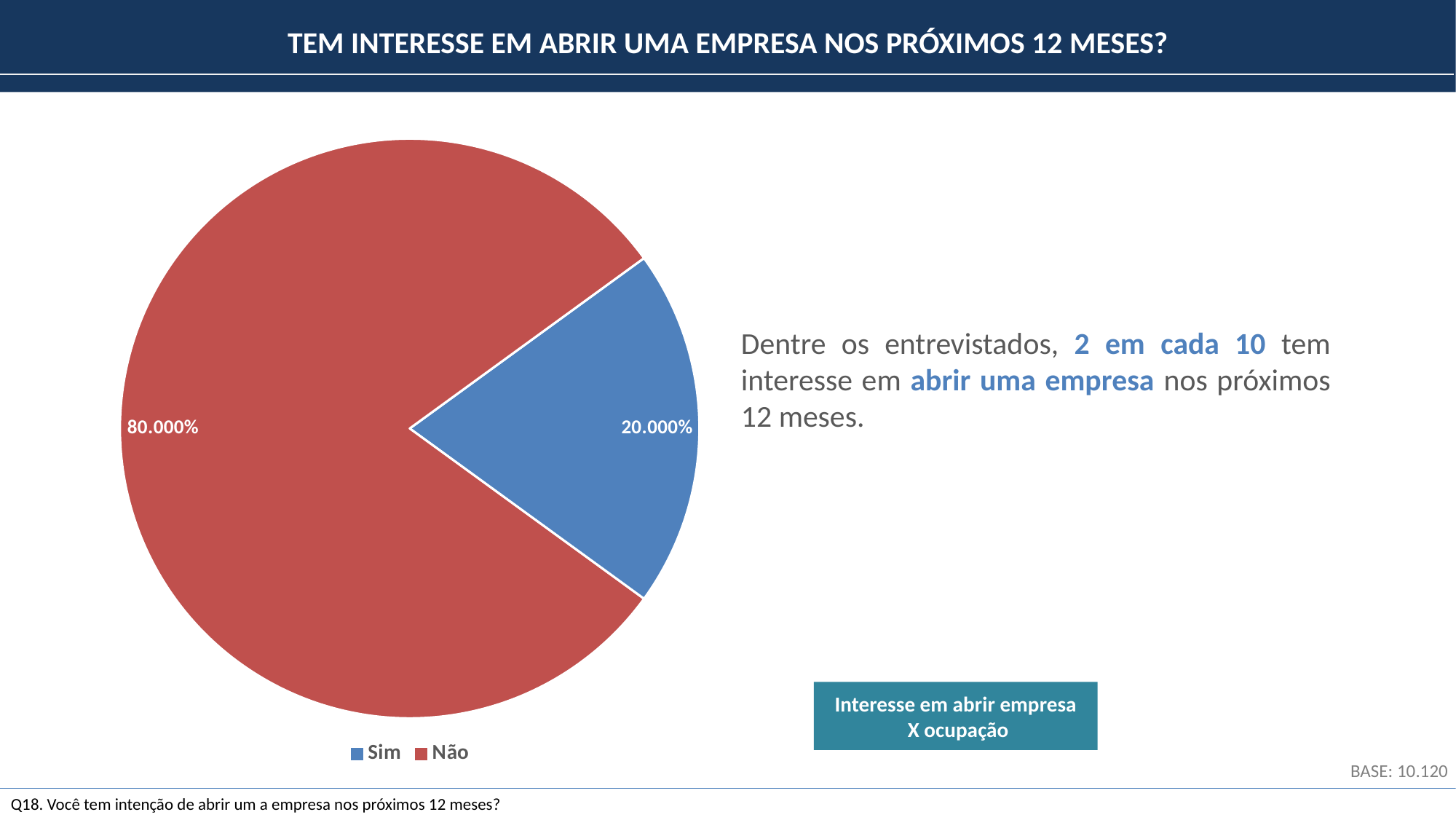

TEM INTERESSE EM ABRIR UMA EMPRESA NOS PRÓXIMOS 12 MESES?

### Chart

| Category | Coluna1 |
|---|---|
| Sim | 0.2 |
| Não | 0.8 |
Dentre os entrevistados, 2 em cada 10 tem interesse em abrir uma empresa nos próximos 12 meses.
Interesse em abrir empresa
 X ocupação
BASE: 10.120
Q18. Você tem intenção de abrir um a empresa nos próximos 12 meses?